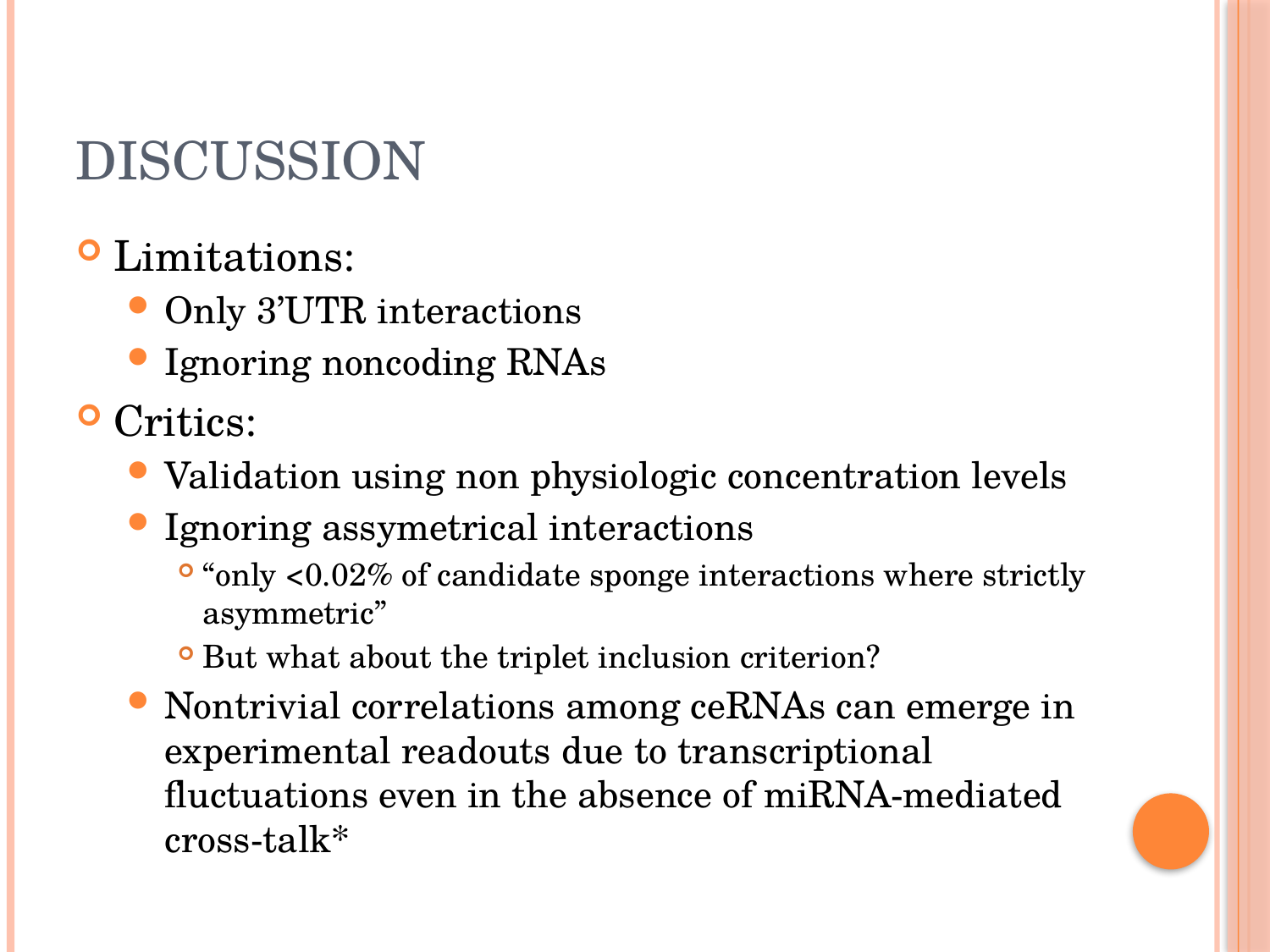

# Discussion
Limitations:
Only 3’UTR interactions
Ignoring noncoding RNAs
Critics:
Validation using non physiologic concentration levels
Ignoring assymetrical interactions
“only <0.02% of candidate sponge interactions where strictly asymmetric”
But what about the triplet inclusion criterion?
Nontrivial correlations among ceRNAs can emerge in experimental readouts due to transcriptional fluctuations even in the absence of miRNA-mediated cross-talk*